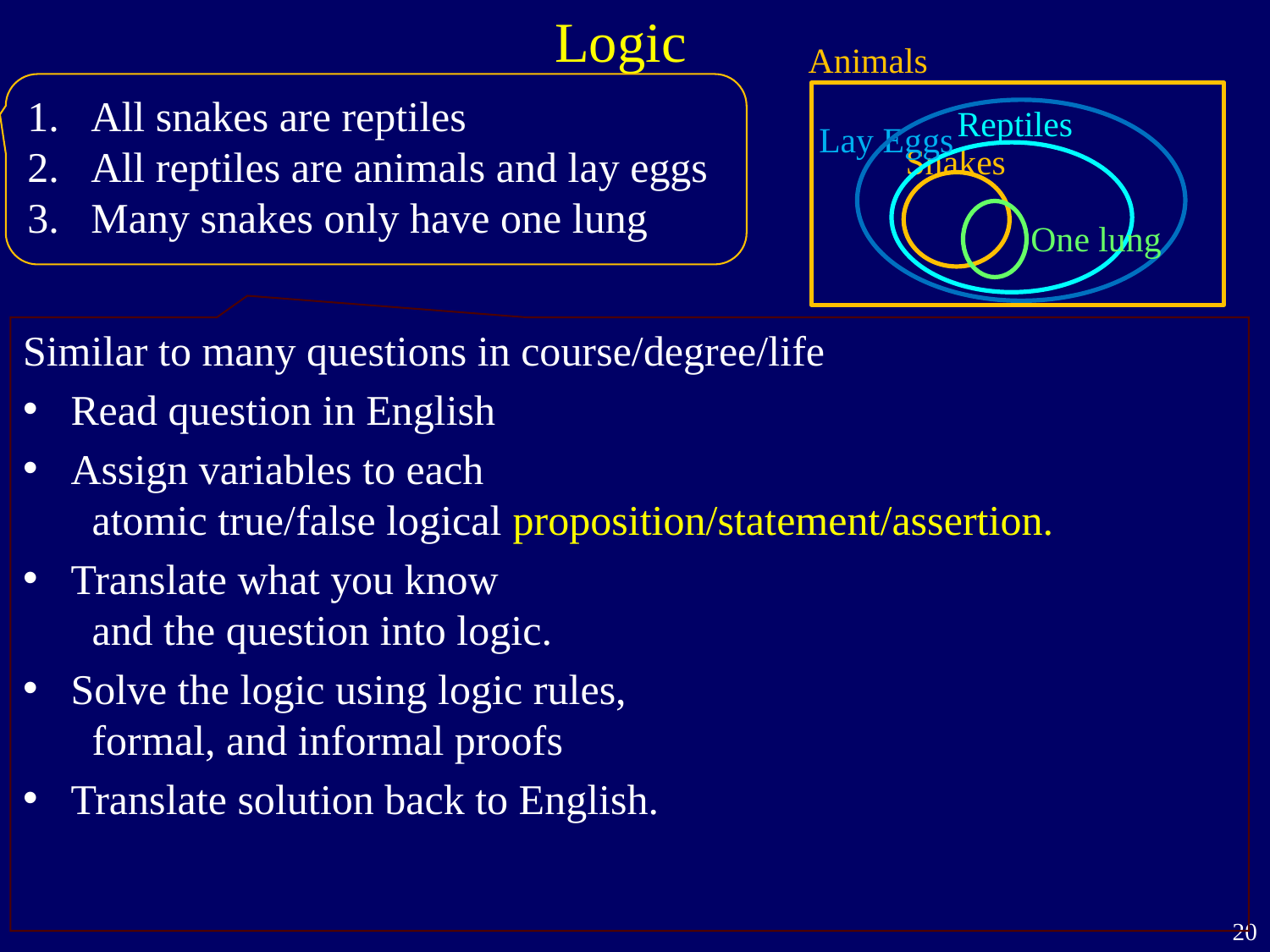

Logic
Animals

Reptiles

Snakes

All snakes are reptiles
All reptiles are animals and lay eggs
Many snakes only have one lung

Lay Eggs

One lung
Similar to many questions in course/degree/life
Read question in English
Assign variables to each
  atomic true/false logical proposition/statement/assertion.
Translate what you know
  and the question into logic.
Solve the logic using logic rules,
  formal, and informal proofs
Translate solution back to English.